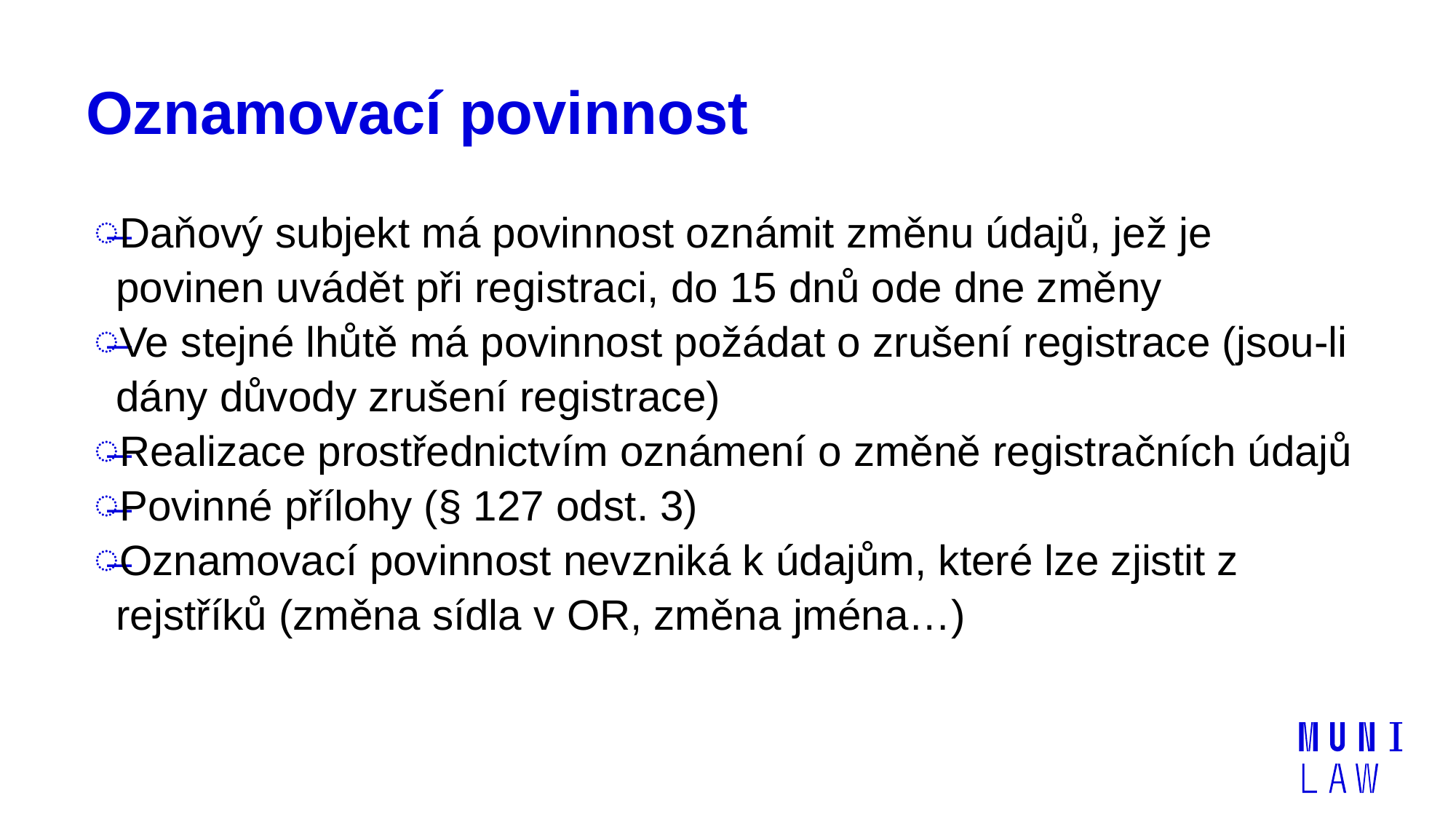

# Oznamovací povinnost
Daňový subjekt má povinnost oznámit změnu údajů, jež je povinen uvádět při registraci, do 15 dnů ode dne změny
Ve stejné lhůtě má povinnost požádat o zrušení registrace (jsou-li dány důvody zrušení registrace)
Realizace prostřednictvím oznámení o změně registračních údajů
Povinné přílohy (§ 127 odst. 3)
Oznamovací povinnost nevzniká k údajům, které lze zjistit z rejstříků (změna sídla v OR, změna jména…)